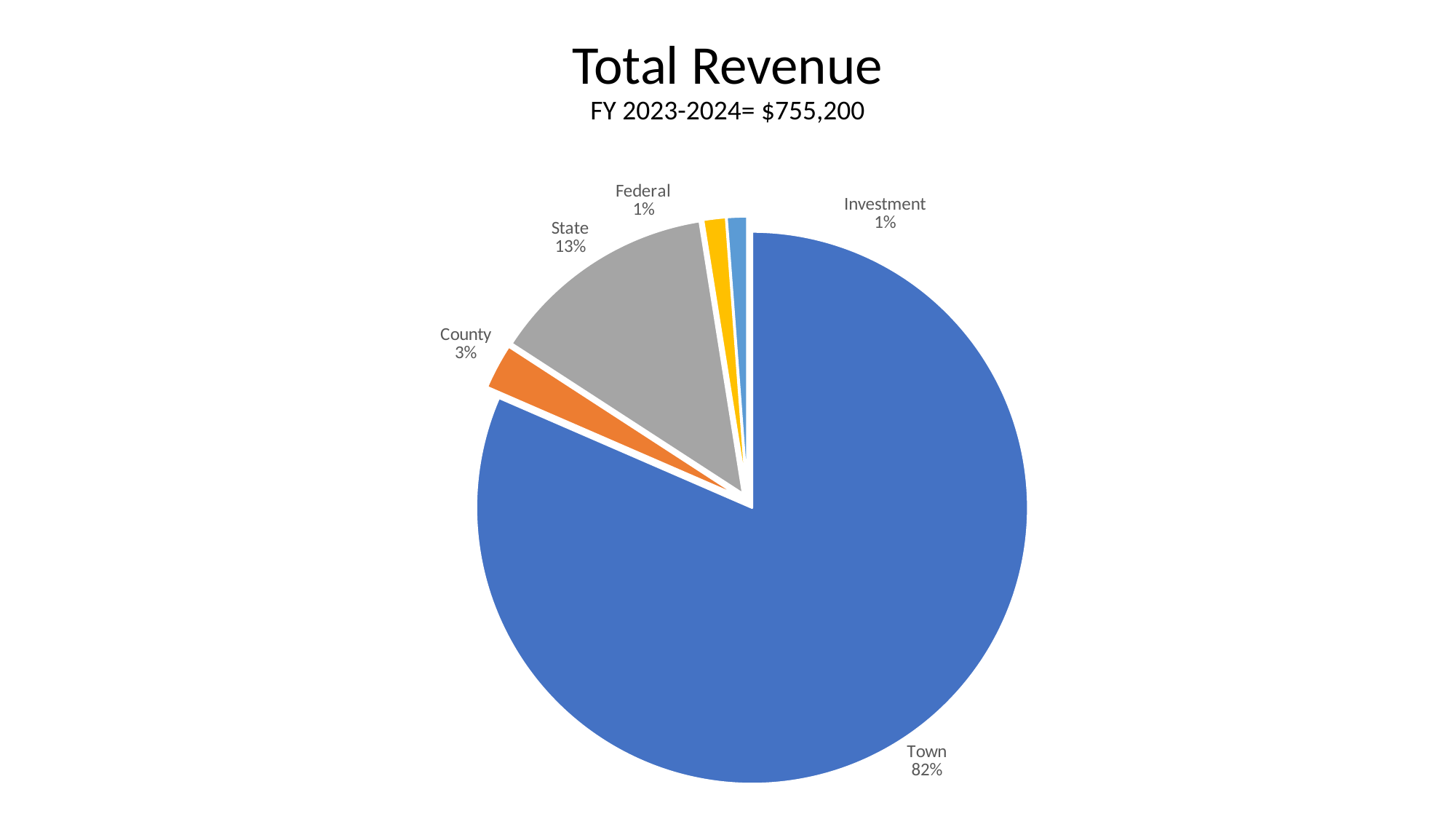

# Total Revenue FY 2023-2024= $755,200

### Chart

| Category |  |
|---|---|